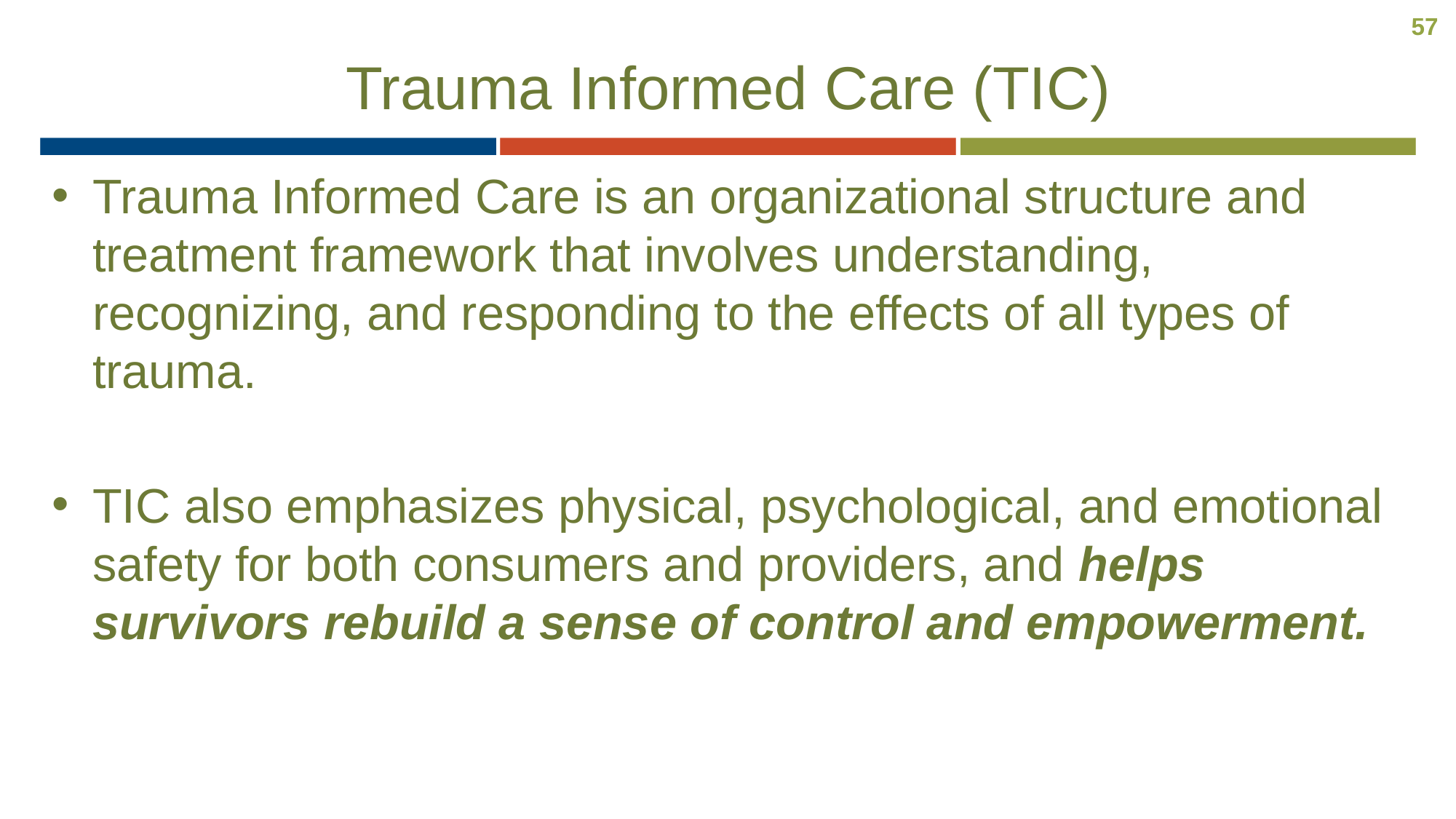

57
# Trauma Informed Care (TIC)
Trauma Informed Care is an organizational structure and treatment framework that involves understanding, recognizing, and responding to the effects of all types of trauma.

TIC also emphasizes physical, psychological, and emotional safety for both consumers and providers, and helps survivors rebuild a sense of control and empowerment.